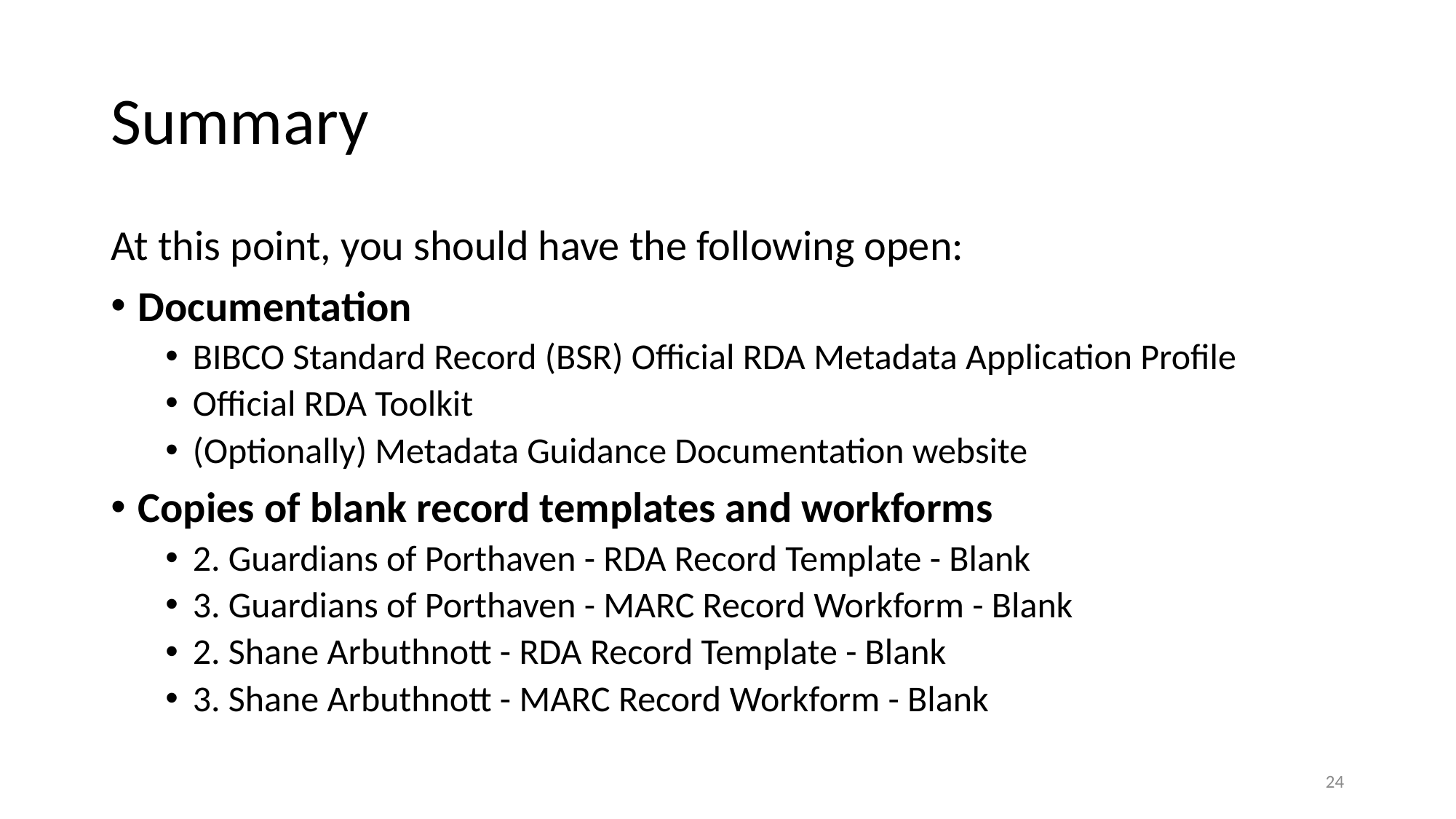

# Summary
At this point, you should have the following open:
Documentation
BIBCO Standard Record (BSR) Official RDA Metadata Application Profile
Official RDA Toolkit
(Optionally) Metadata Guidance Documentation website
Copies of blank record templates and workforms
2. Guardians of Porthaven - RDA Record Template - Blank
3. Guardians of Porthaven - MARC Record Workform - Blank
2. Shane Arbuthnott - RDA Record Template - Blank
3. Shane Arbuthnott - MARC Record Workform - Blank
24